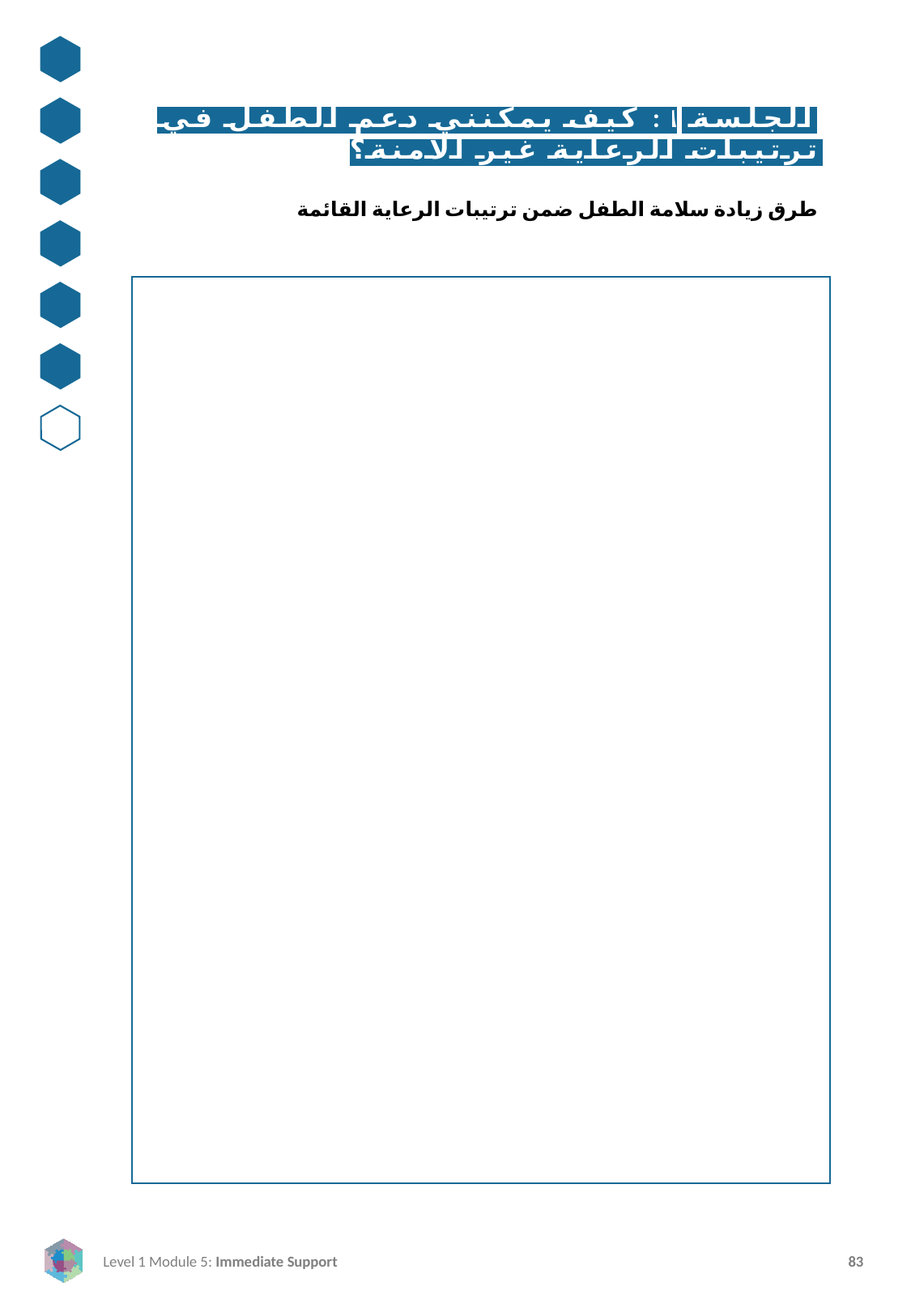

الجلسة ٦: كيف يمكنني دعم الطفل في ترتيبات الرعاية غير الآمنة؟

طرق زيادة سلامة الطفل ضمن ترتيبات الرعاية القائمة

ج